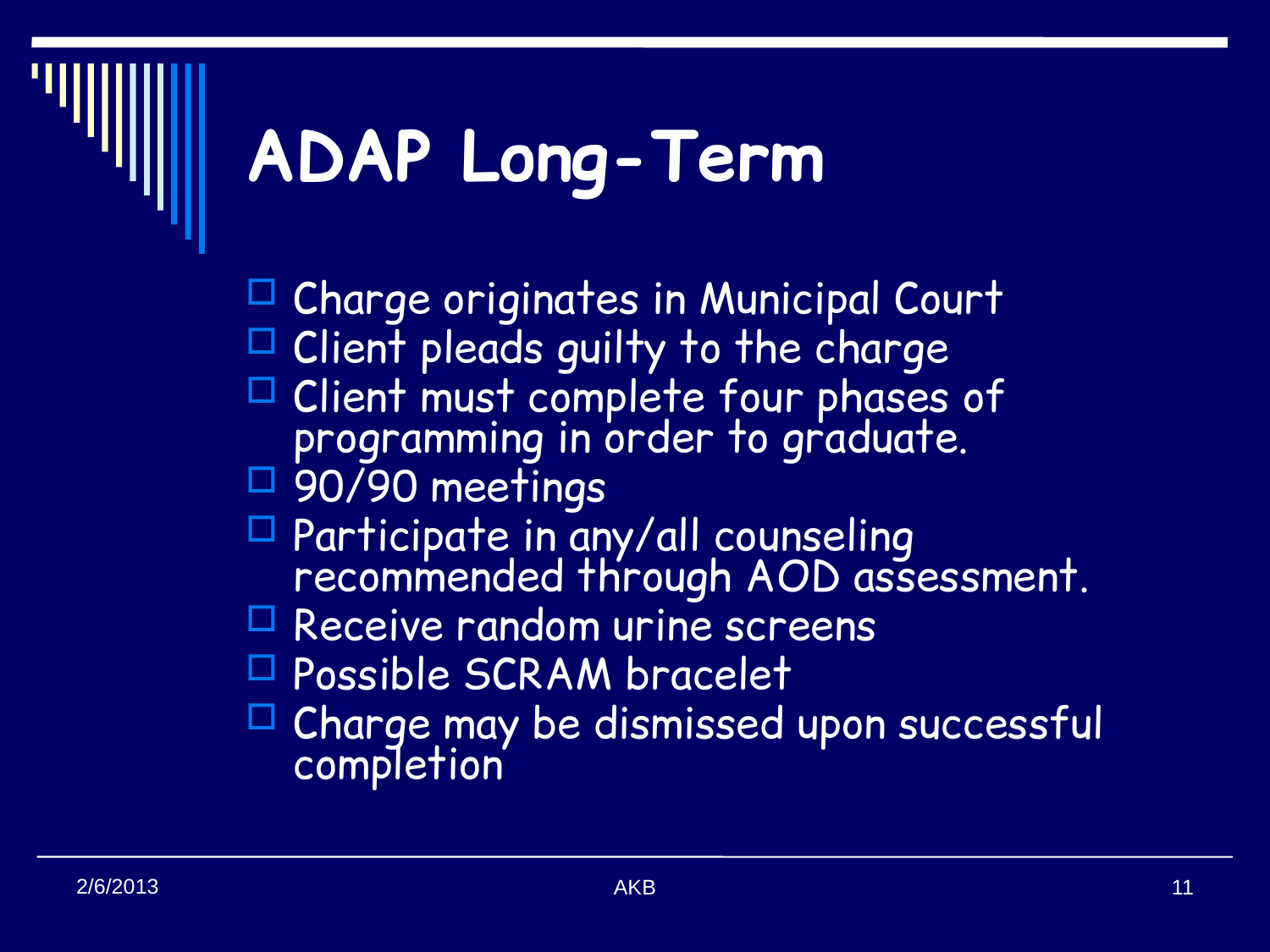

# ADAP Long-Term
Charge originates in Municipal Court
Client pleads guilty to the charge
Client must complete four phases of programming in order to graduate.
90/90 meetings
Participate in any/all counseling recommended through AOD assessment.
Receive random urine screens
Possible SCRAM bracelet
Charge may be dismissed upon successful completion
2/6/2013
AKB
11